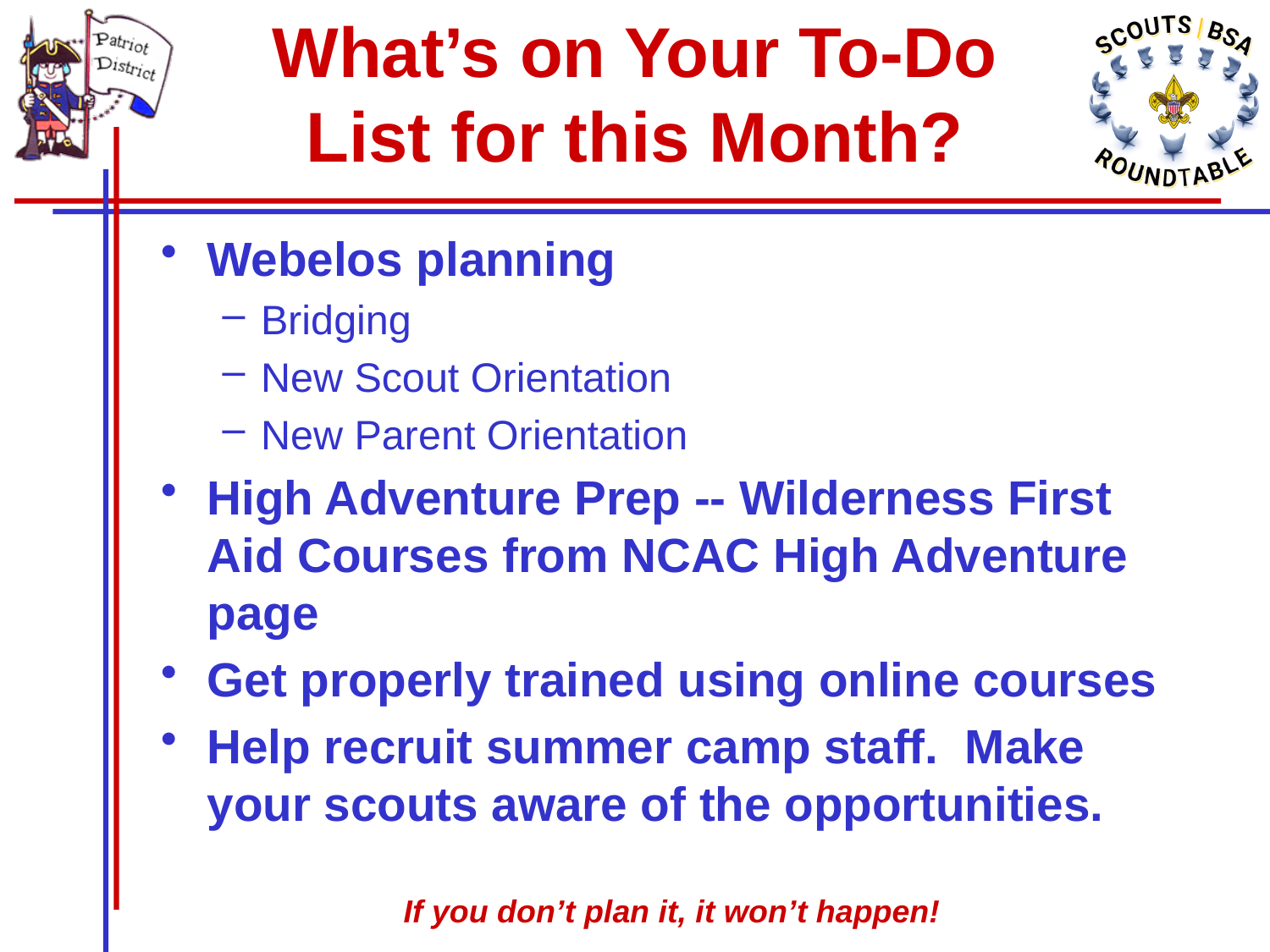

# What’s on Your To-Do List for this Month?
Webelos planning
Bridging
New Scout Orientation
New Parent Orientation
High Adventure Prep -- Wilderness First Aid Courses from NCAC High Adventure page
Get properly trained using online courses
Help recruit summer camp staff.  Make your scouts aware of the opportunities.